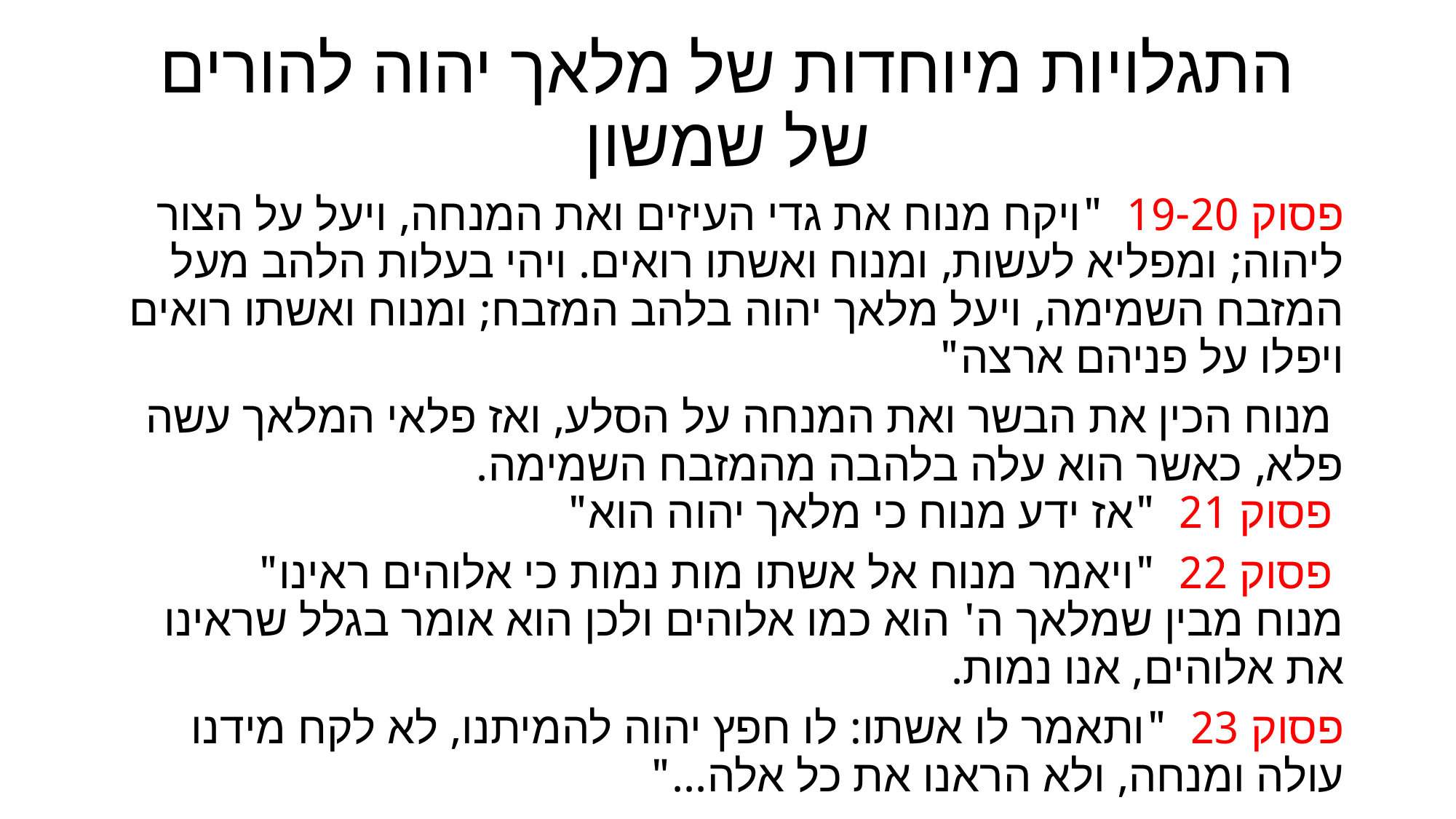

# התגלויות מיוחדות של מלאך יהוה להורים של שמשון
פסוק 19-20  "ויקח מנוח את גדי העיזים ואת המנחה, ויעל על הצור ליהוה; ומפליא לעשות, ומנוח ואשתו רואים. ויהי בעלות הלהב מעל המזבח השמימה, ויעל מלאך יהוה בלהב המזבח; ומנוח ואשתו רואים ויפלו על פניהם ארצה"
 מנוח הכין את הבשר ואת המנחה על הסלע, ואז פלאי המלאך עשה פלא, כאשר הוא עלה בלהבה מהמזבח השמימה.
 פסוק 21  "אז ידע מנוח כי מלאך יהוה הוא"
 פסוק 22  "ויאמר מנוח אל אשתו מות נמות כי אלוהים ראינו"
מנוח מבין שמלאך ה' הוא כמו אלוהים ולכן הוא אומר בגלל שראינו את אלוהים, אנו נמות.
פסוק 23  "ותאמר לו אשתו: לו חפץ יהוה להמיתנו, לא לקח מידנו עולה ומנחה, ולא הראנו את כל אלה..."